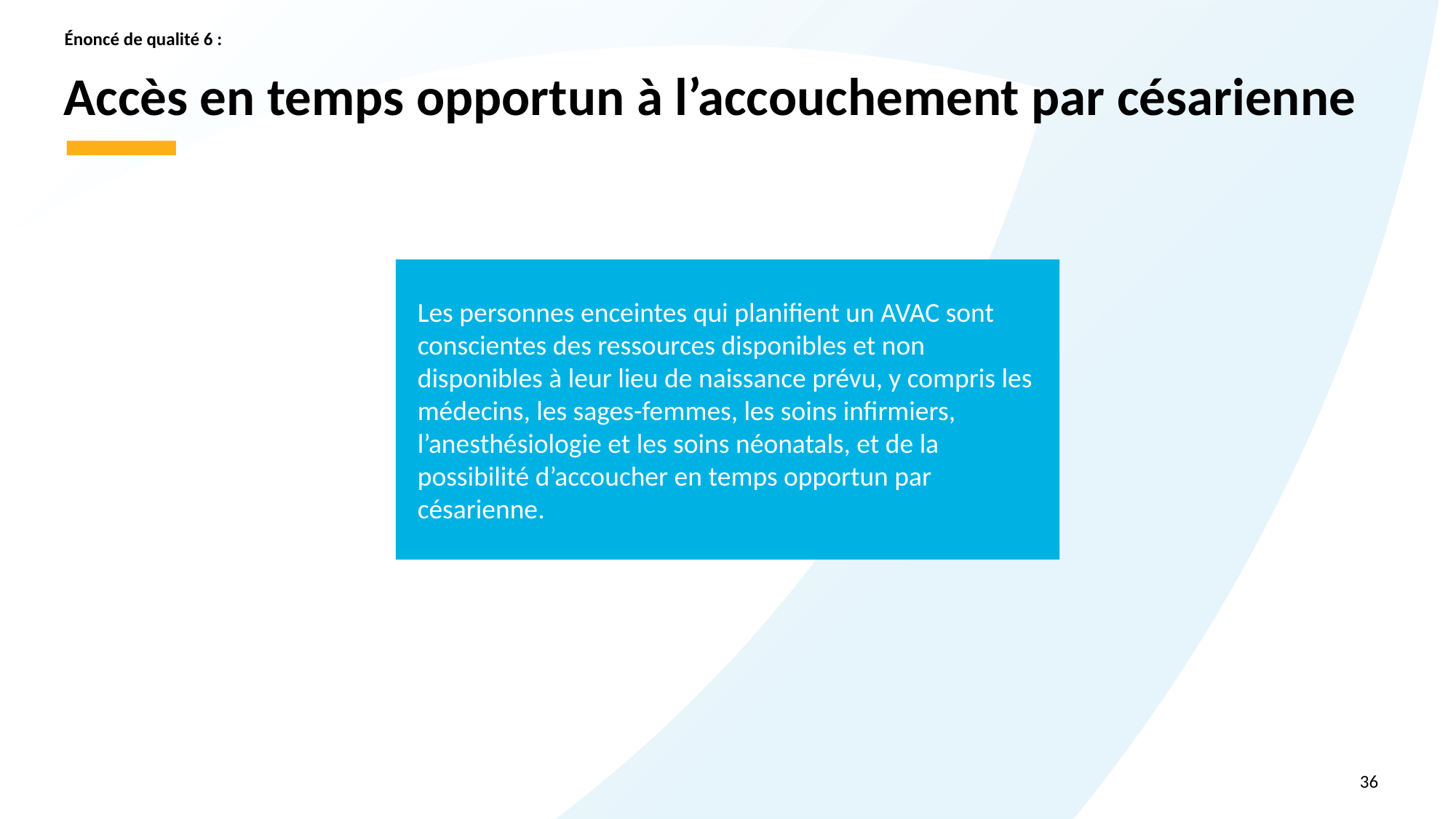

Énoncé de qualité 6 :
# Accès en temps opportun à l’accouchement par césarienne
Les personnes enceintes qui planifient un AVAC sont conscientes des ressources disponibles et non disponibles à leur lieu de naissance prévu, y compris les médecins, les sages-femmes, les soins infirmiers, l’anesthésiologie et les soins néonatals, et de la possibilité d’accoucher en temps opportun par césarienne.
36